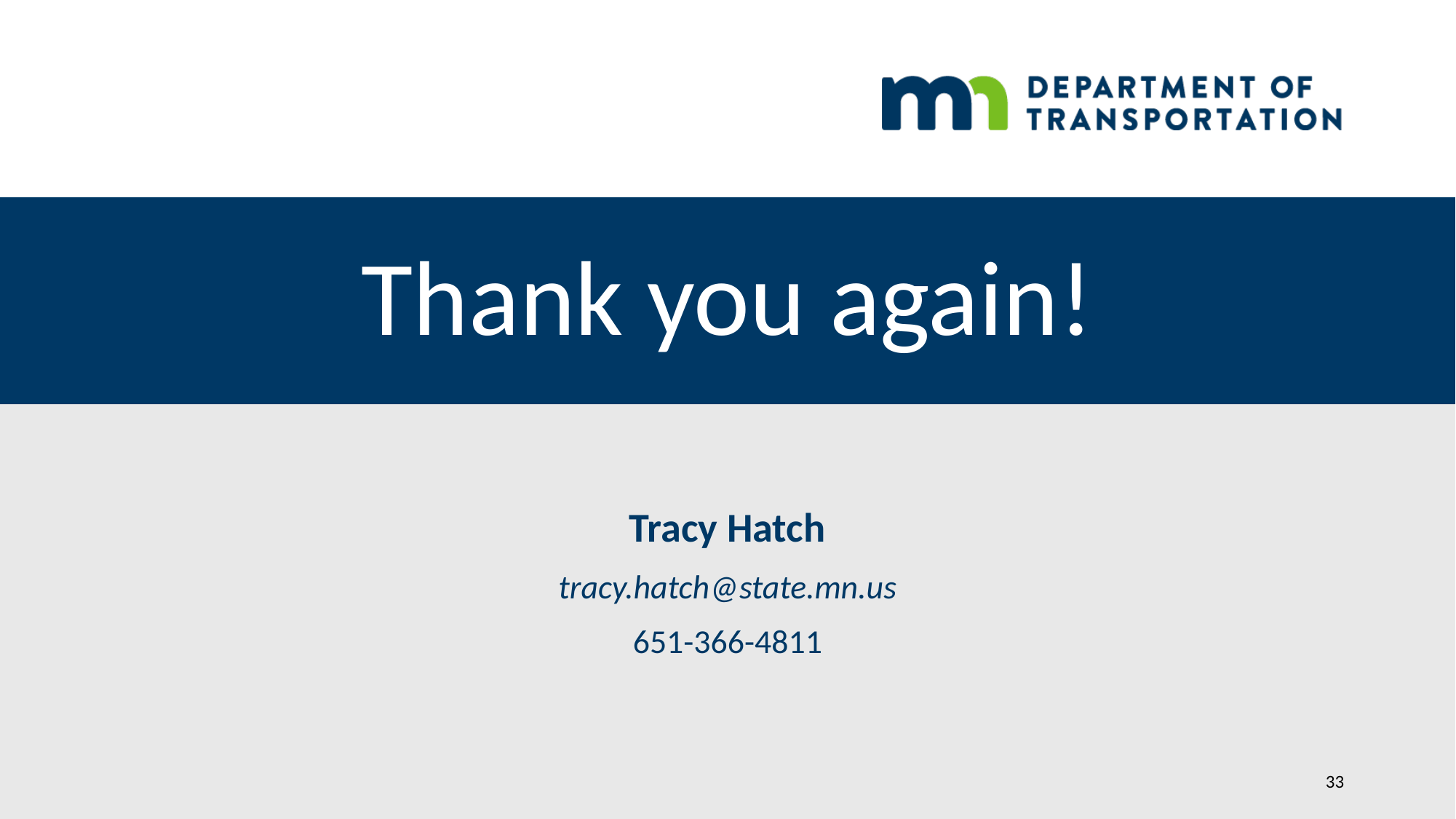

# Thank you again!
Tracy Hatch
tracy.hatch@state.mn.us
651-366-4811
33